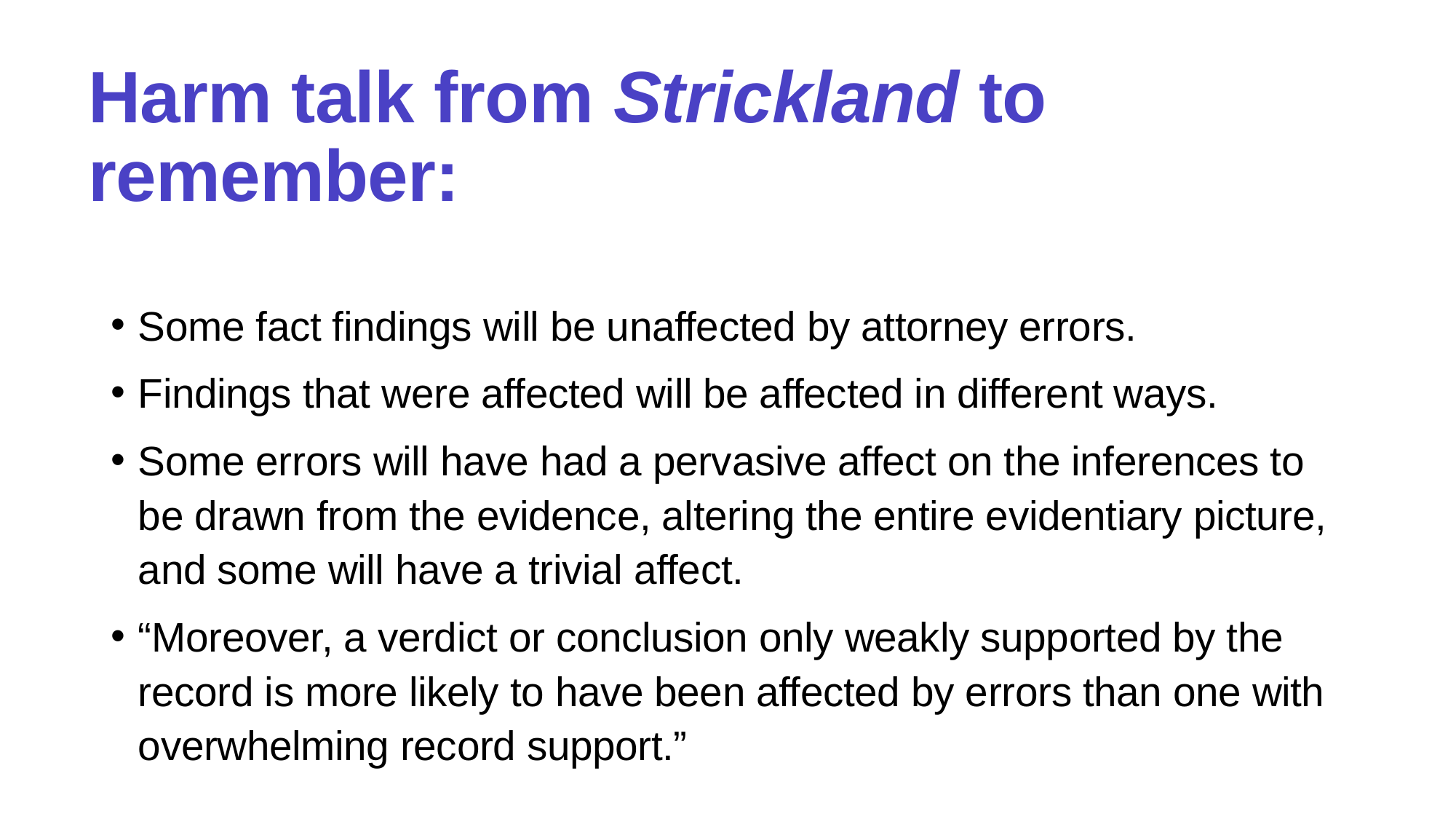

# Harm talk from Strickland to remember:

Some fact findings will be unaffected by attorney errors.
Findings that were affected will be affected in different ways.
Some errors will have had a pervasive affect on the inferences to be drawn from the evidence, altering the entire evidentiary picture, and some will have a trivial affect.
“Moreover, a verdict or conclusion only weakly supported by the record is more likely to have been affected by errors than one with overwhelming record support.”